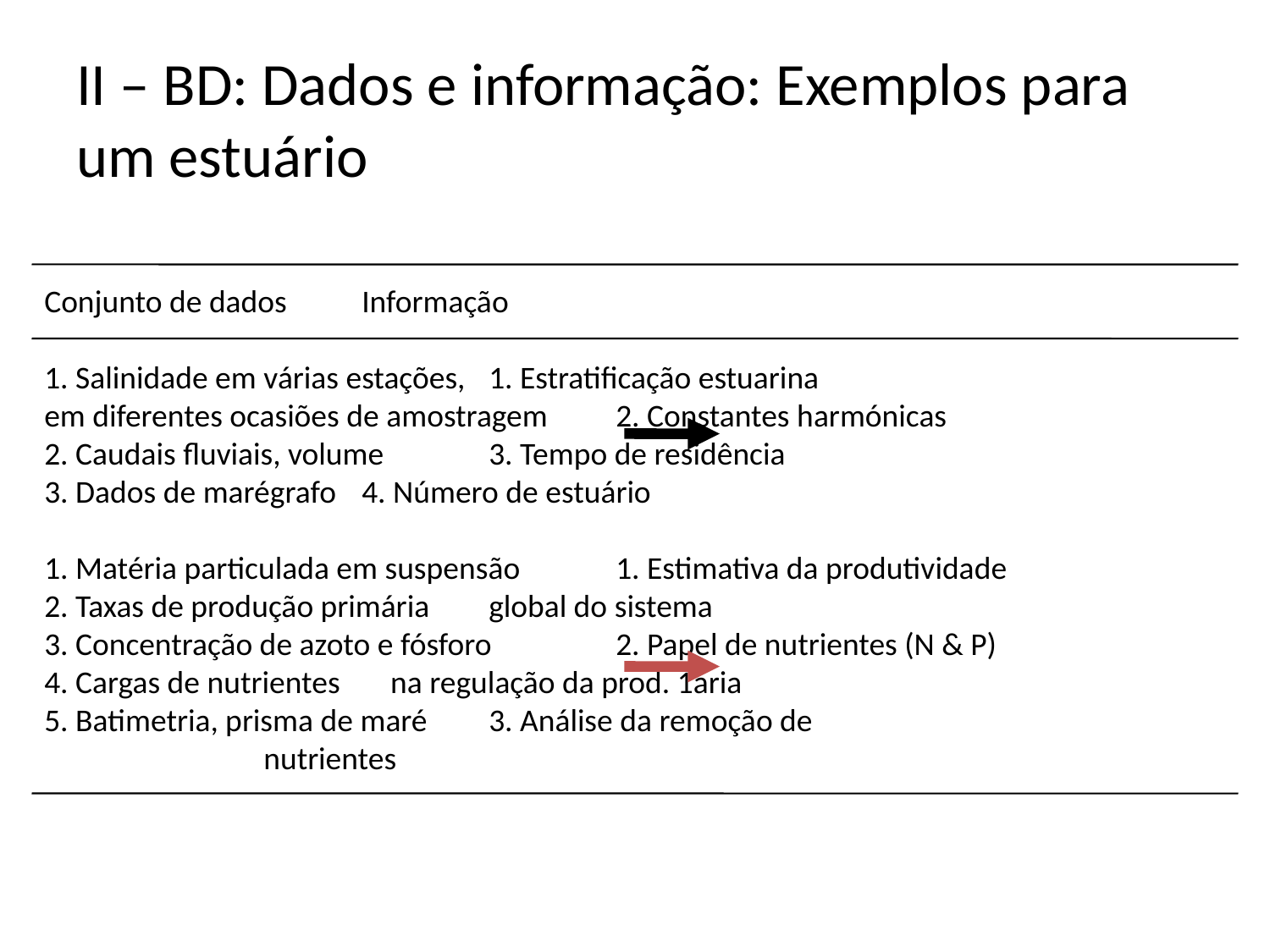

# II – BD: Dados e informação: Exemplos para um estuário

Conjunto de dados	Informação

1. Salinidade em várias estações,	1. Estratificação estuarina
em diferentes ocasiões de amostragem	2. Constantes harmónicas
2. Caudais fluviais, volume	3. Tempo de residência
3. Dados de marégrafo	4. Número de estuário

1. Matéria particulada em suspensão	1. Estimativa da produtividade
2. Taxas de produção primária	global do sistema
3. Concentração de azoto e fósforo	2. Papel de nutrientes (N & P)
4. Cargas de nutrientes	    na regulação da prod. 1aria
5. Batimetria, prisma de maré	3. Análise da remoção de
 		    nutrientes